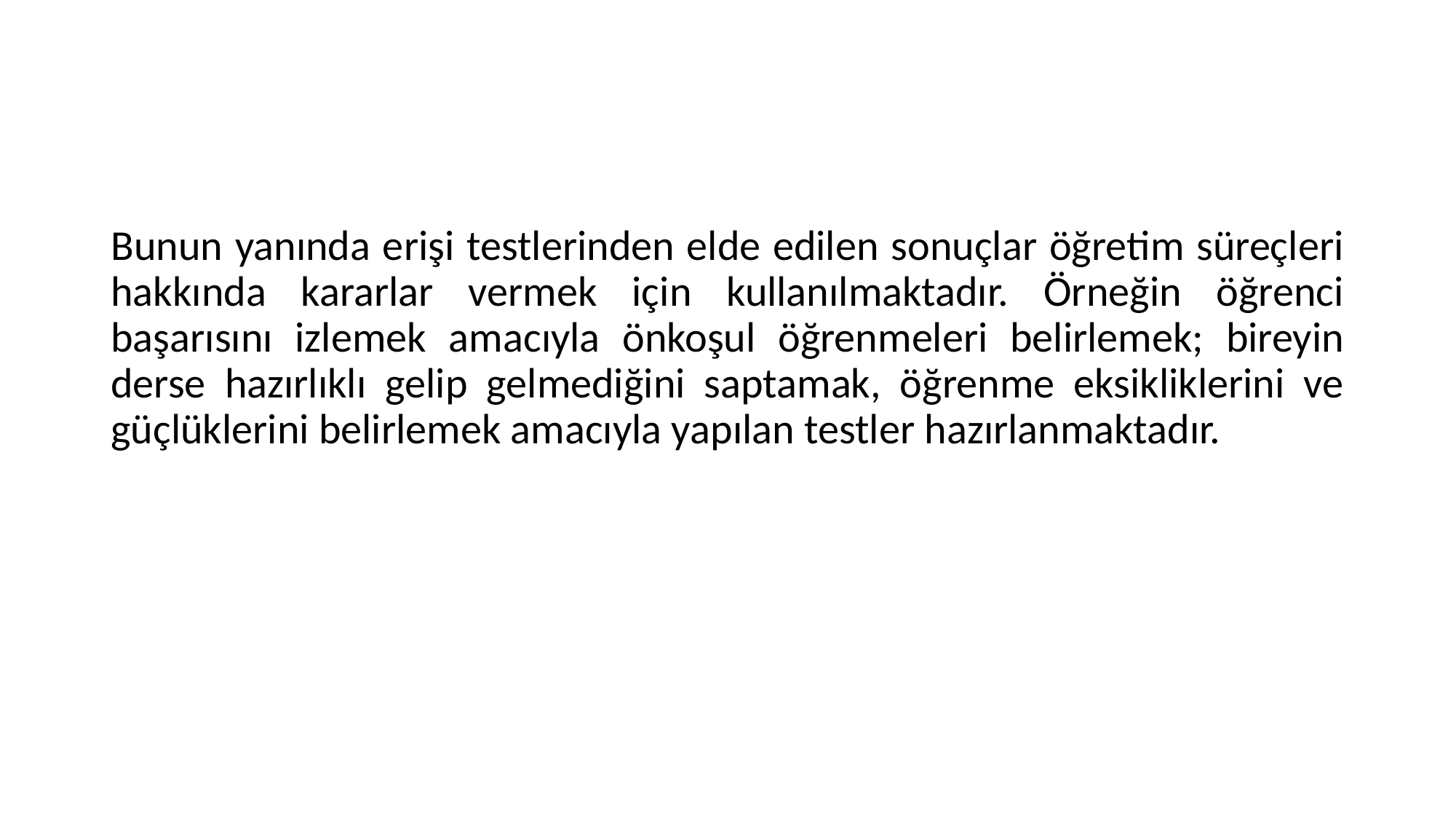

#
Bunun yanında erişi testlerinden elde edilen sonuçlar öğretim süreçleri hakkında kararlar vermek için kullanılmaktadır. Örneğin öğrenci başarısını izlemek amacıyla önkoşul öğrenmeleri belirlemek; bireyin derse hazırlıklı gelip gelmediğini saptamak, öğrenme eksikliklerini ve güçlüklerini belirlemek amacıyla yapılan testler hazırlanmaktadır.